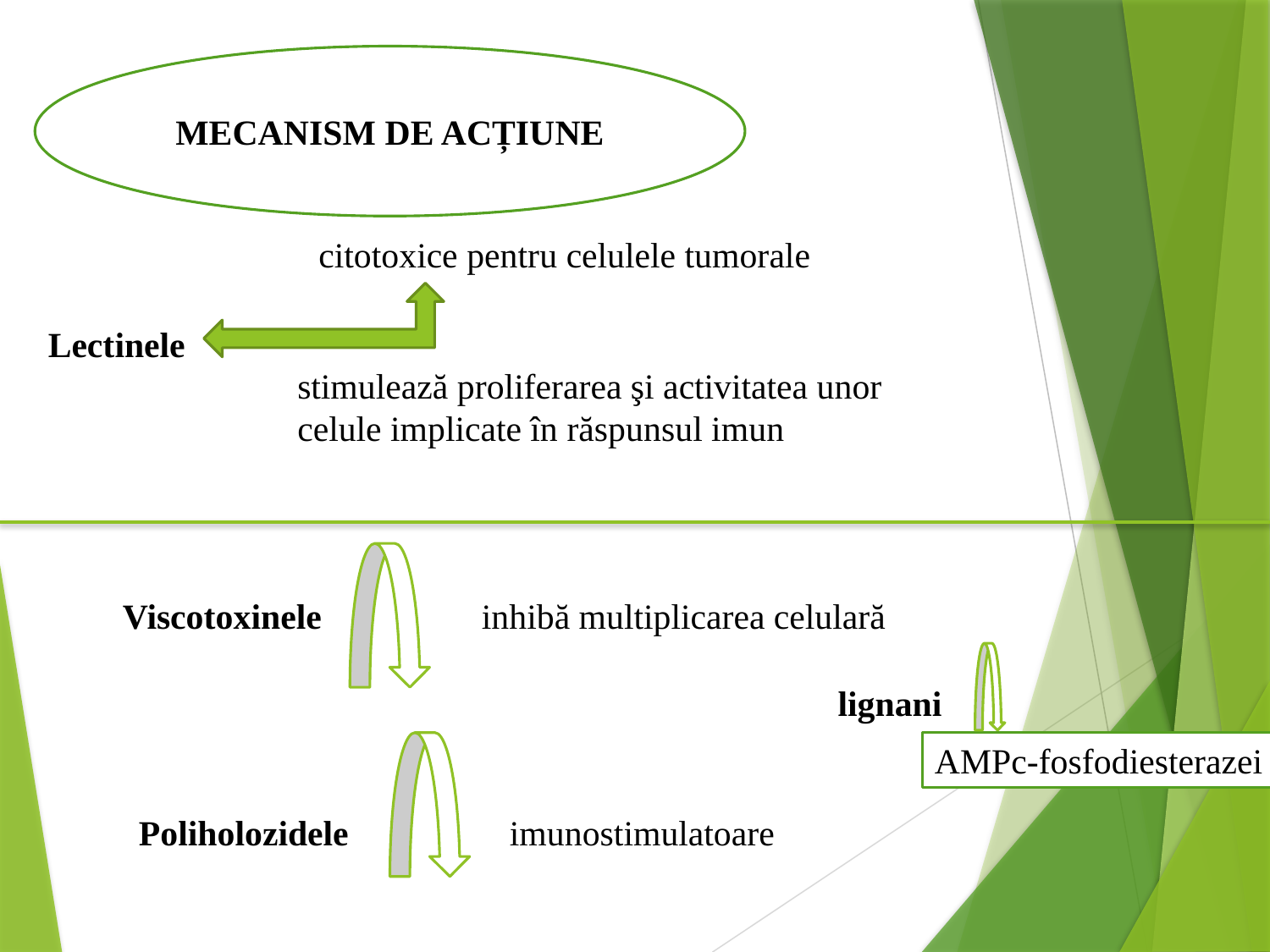

MECANISM DE ACȚIUNE
citotoxice pentru celulele tumorale

Lectinele
stimulează proliferarea şi activitatea unor celule implicate în răspunsul imun

Viscotoxinele                  inhibă multiplicarea celulară

lignani

AMPc-fosfodiesterazei
Poliholozidele                    imunostimulatoare